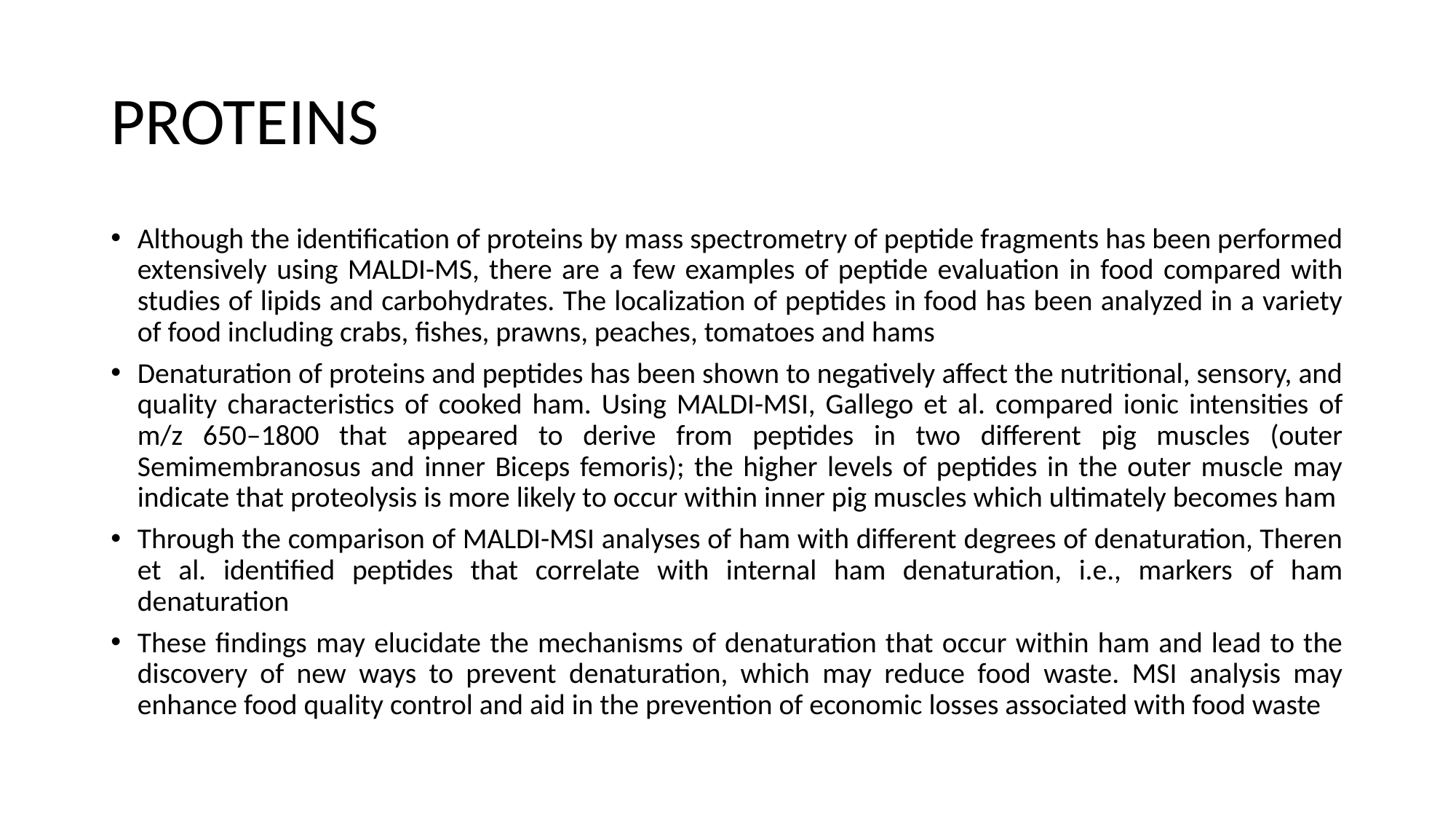

# PROTEINS
Although the identification of proteins by mass spectrometry of peptide fragments has been performed extensively using MALDI-MS, there are a few examples of peptide evaluation in food compared with studies of lipids and carbohydrates. The localization of peptides in food has been analyzed in a variety of food including crabs, fishes, prawns, peaches, tomatoes and hams
Denaturation of proteins and peptides has been shown to negatively affect the nutritional, sensory, and quality characteristics of cooked ham. Using MALDI-MSI, Gallego et al. compared ionic intensities of m/z 650–1800 that appeared to derive from peptides in two different pig muscles (outer Semimembranosus and inner Biceps femoris); the higher levels of peptides in the outer muscle may indicate that proteolysis is more likely to occur within inner pig muscles which ultimately becomes ham
Through the comparison of MALDI-MSI analyses of ham with different degrees of denaturation, Theren et al. identified peptides that correlate with internal ham denaturation, i.e., markers of ham denaturation
These findings may elucidate the mechanisms of denaturation that occur within ham and lead to the discovery of new ways to prevent denaturation, which may reduce food waste. MSI analysis may enhance food quality control and aid in the prevention of economic losses associated with food waste